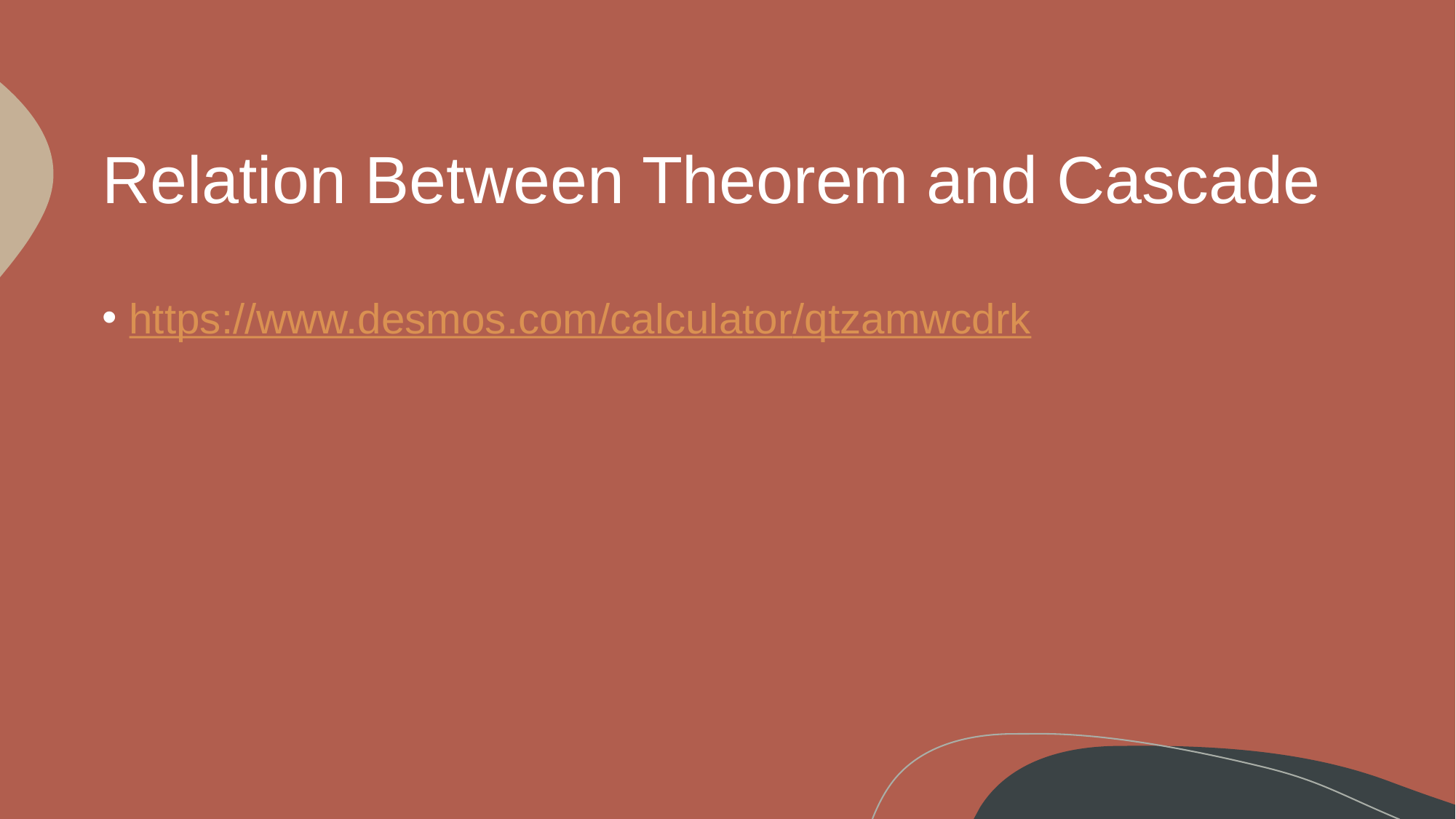

# Relation Between Theorem and Cascade
https://www.desmos.com/calculator/qtzamwcdrk